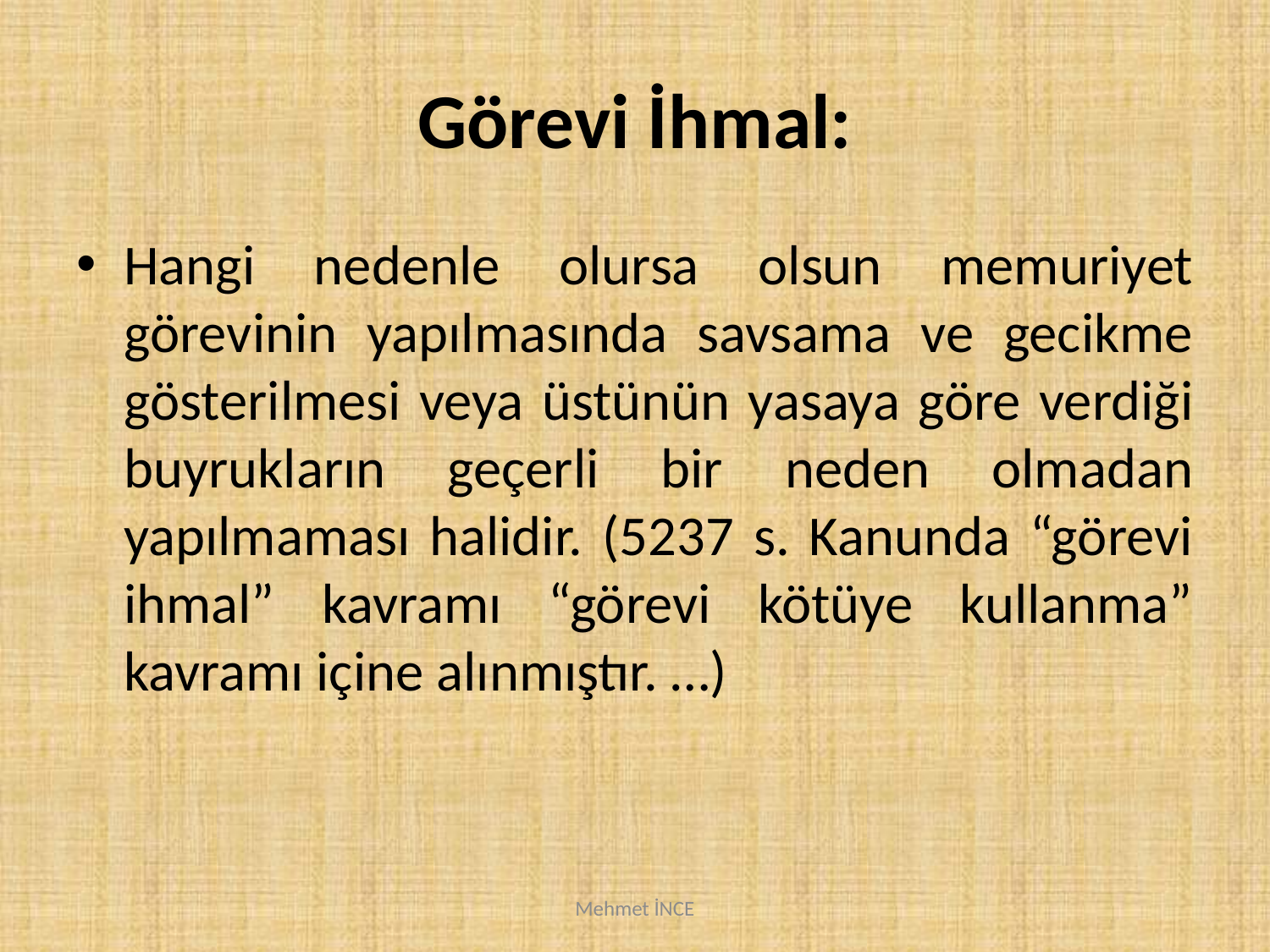

# Görevi İhmal:
Hangi nedenle olursa olsun memuriyet görevinin yapılmasında savsama ve gecikme gösterilmesi veya üstünün yasaya göre verdiği buyrukların geçerli bir neden olmadan yapılmaması halidir. (5237 s. Kanunda “görevi ihmal” kavramı “görevi kötüye kullanma” kavramı içine alınmıştır. …)
Mehmet İNCE